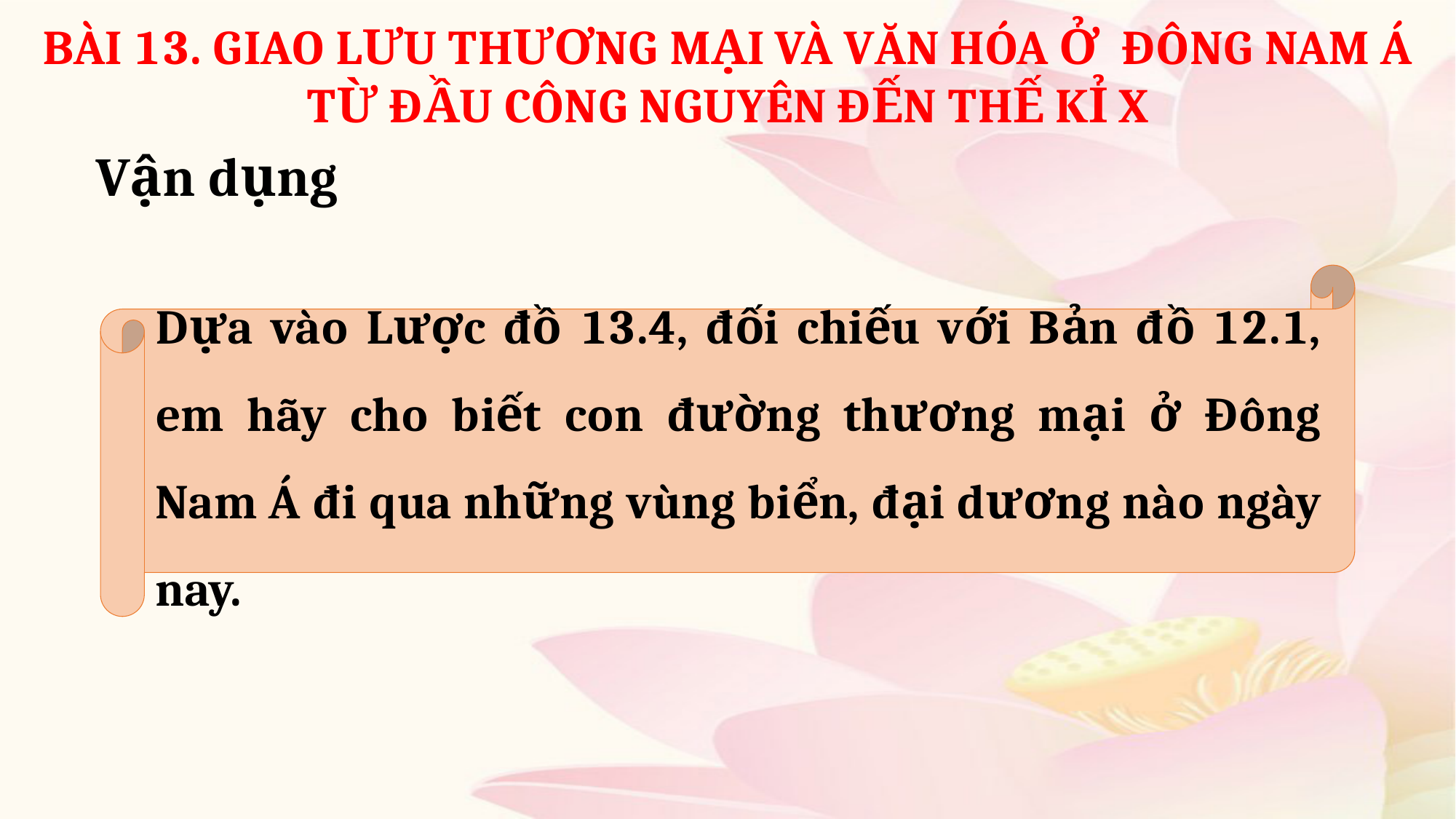

BÀI 13. GIAO LƯU THƯƠNG MẠI VÀ VĂN HÓA Ở  ĐÔNG NAM Á TỪ ĐẦU CÔNG NGUYÊN ĐẾN THẾ KỈ X
Vận dụng
Dựa vào Lược đồ 13.4, đối chiếu với Bản đồ 12.1, em hãy cho biết con đường thương mại ở Đông Nam Á đi qua những vùng biển, đại dương nào ngày nay.